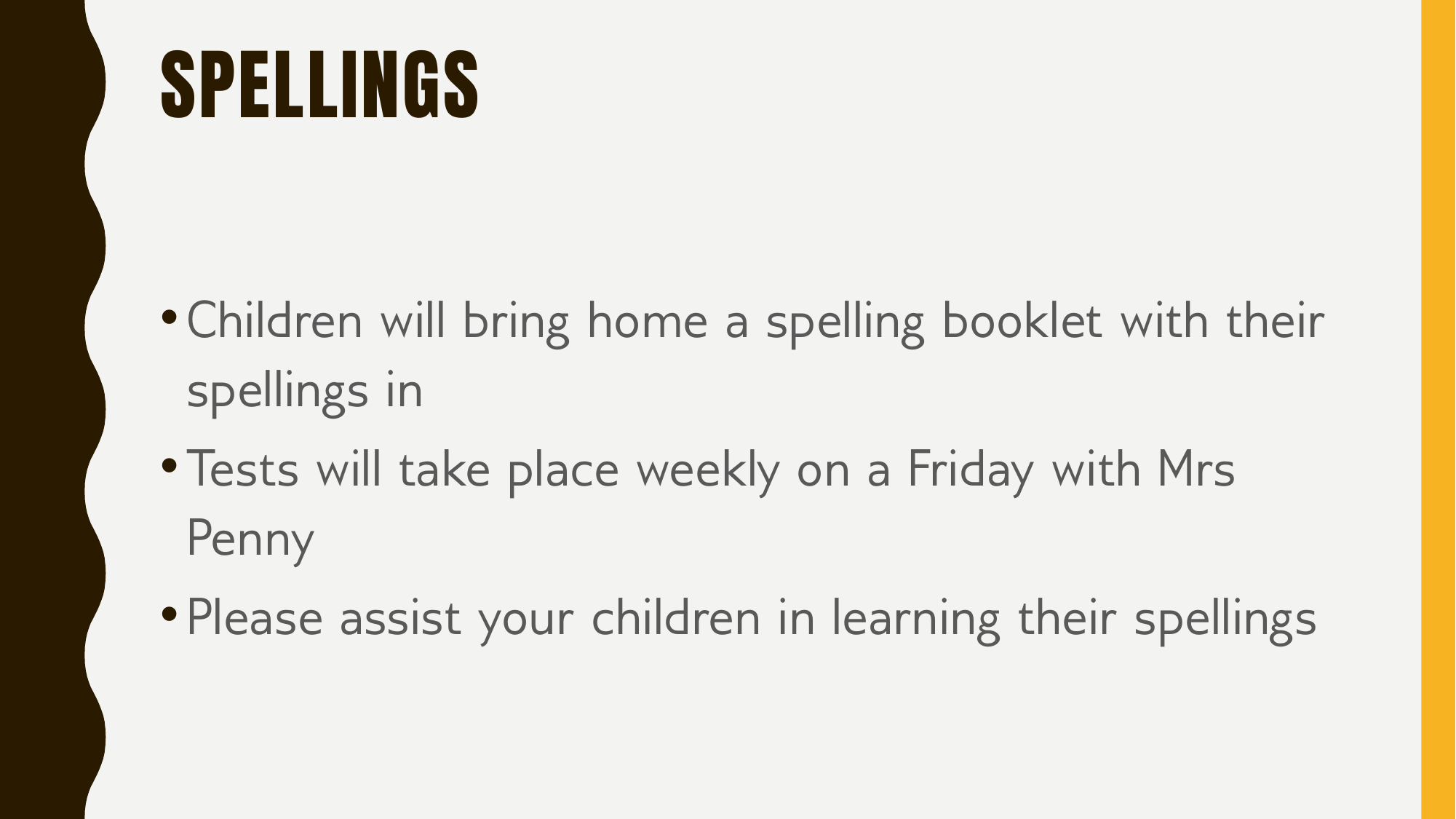

# spellings
Children will bring home a spelling booklet with their spellings in
Tests will take place weekly on a Friday with Mrs Penny
Please assist your children in learning their spellings